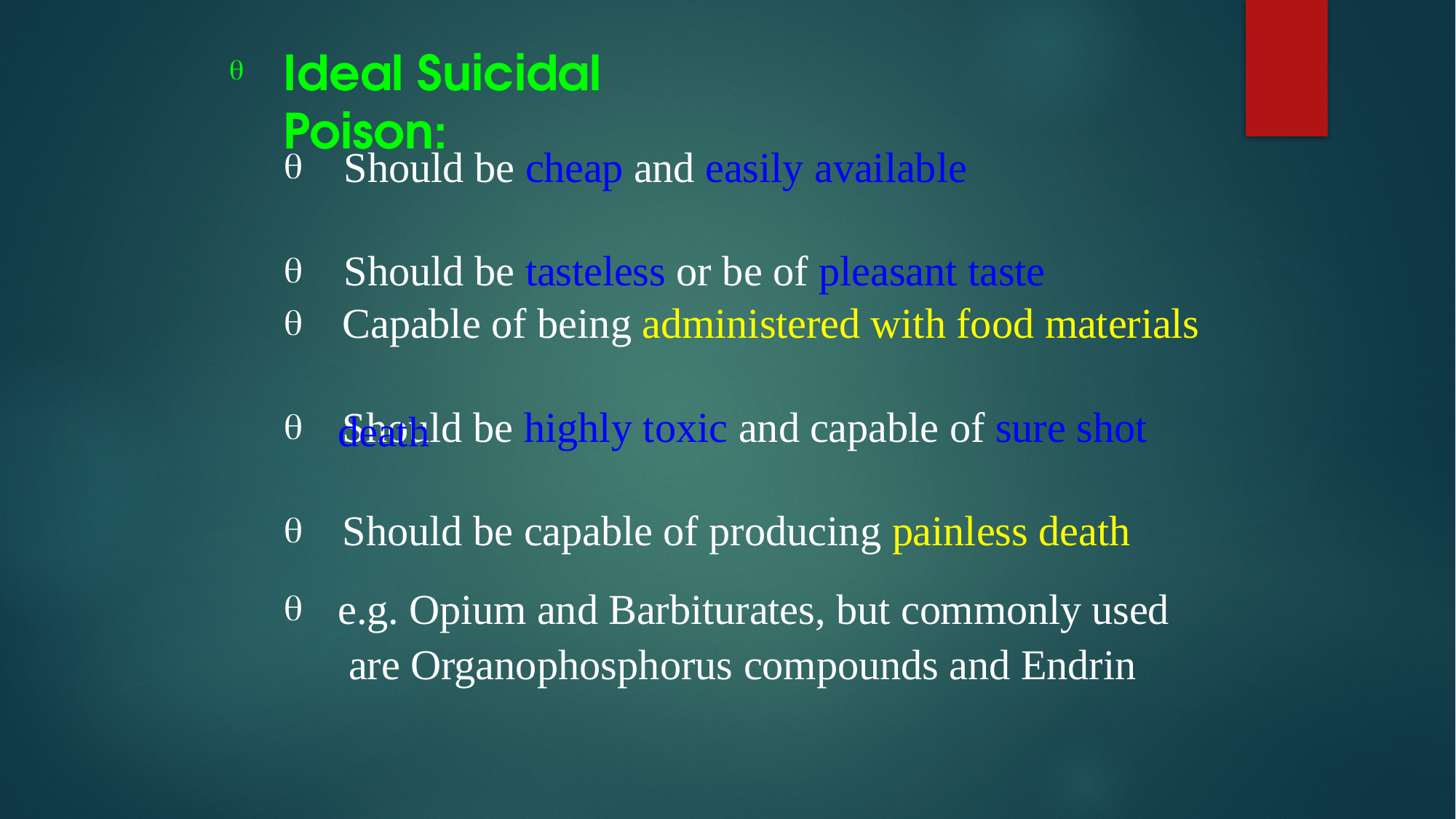

# Ideal Suicidal Poison:
θ
θ	Should be cheap and easily available
θ	Should be tasteless or be of pleasant taste
θ	Capable of being administered with food materials
θ	Should be highly toxic and capable of sure shot
death
θ	Should be capable of producing painless death
θ	e.g. Opium and Barbiturates, but commonly used  are Organophosphorus compounds and Endrin